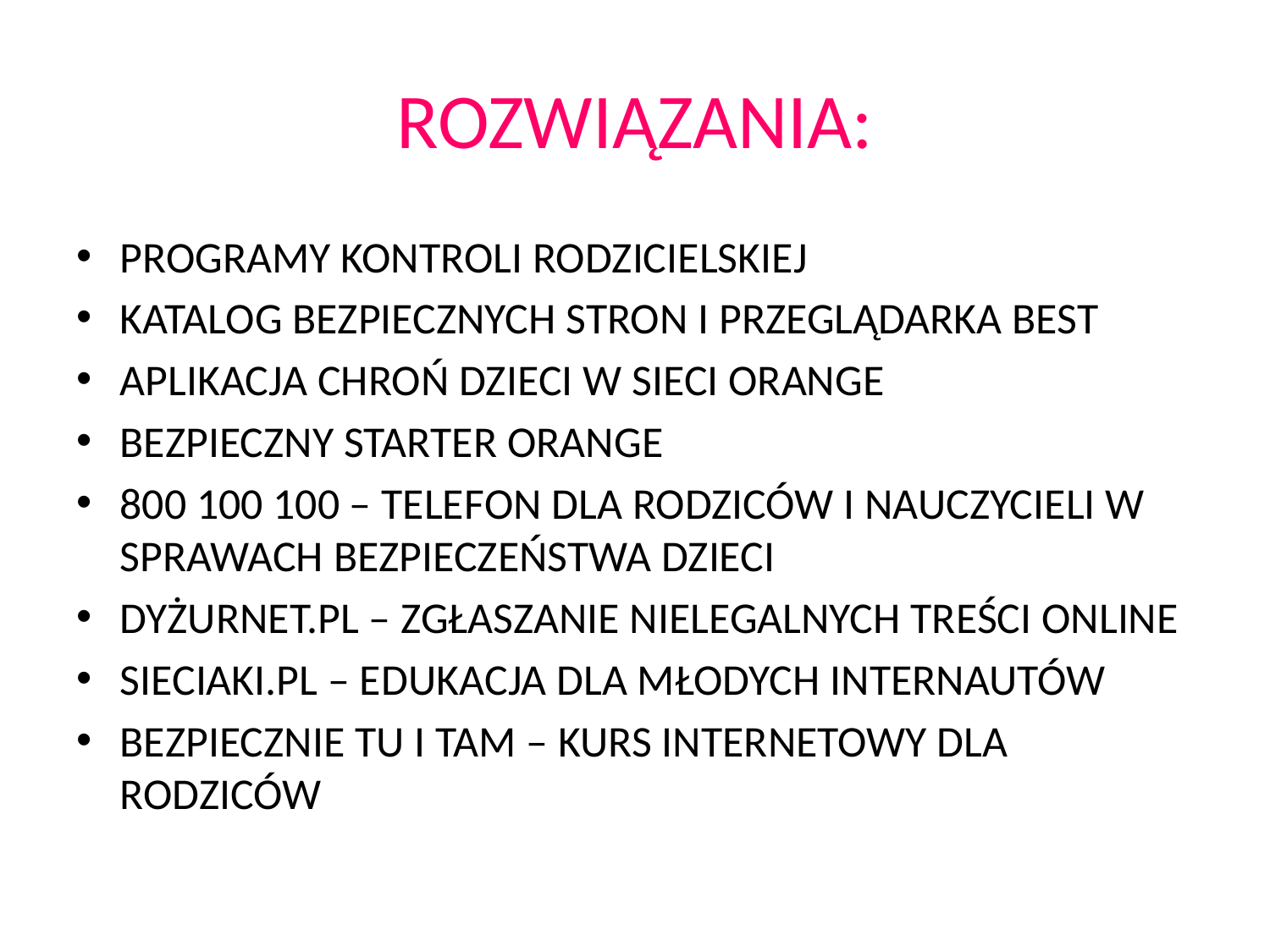

# ROZWIĄZANIA:
PROGRAMY KONTROLI RODZICIELSKIEJ
KATALOG BEZPIECZNYCH STRON I PRZEGLĄDARKA BEST
APLIKACJA CHROŃ DZIECI W SIECI ORANGE
BEZPIECZNY STARTER ORANGE
800 100 100 – TELEFON DLA RODZICÓW I NAUCZYCIELI W SPRAWACH BEZPIECZEŃSTWA DZIECI
DYŻURNET.PL – ZGŁASZANIE NIELEGALNYCH TREŚCI ONLINE
SIECIAKI.PL – EDUKACJA DLA MŁODYCH INTERNAUTÓW
BEZPIECZNIE TU I TAM – KURS INTERNETOWY DLA RODZICÓW